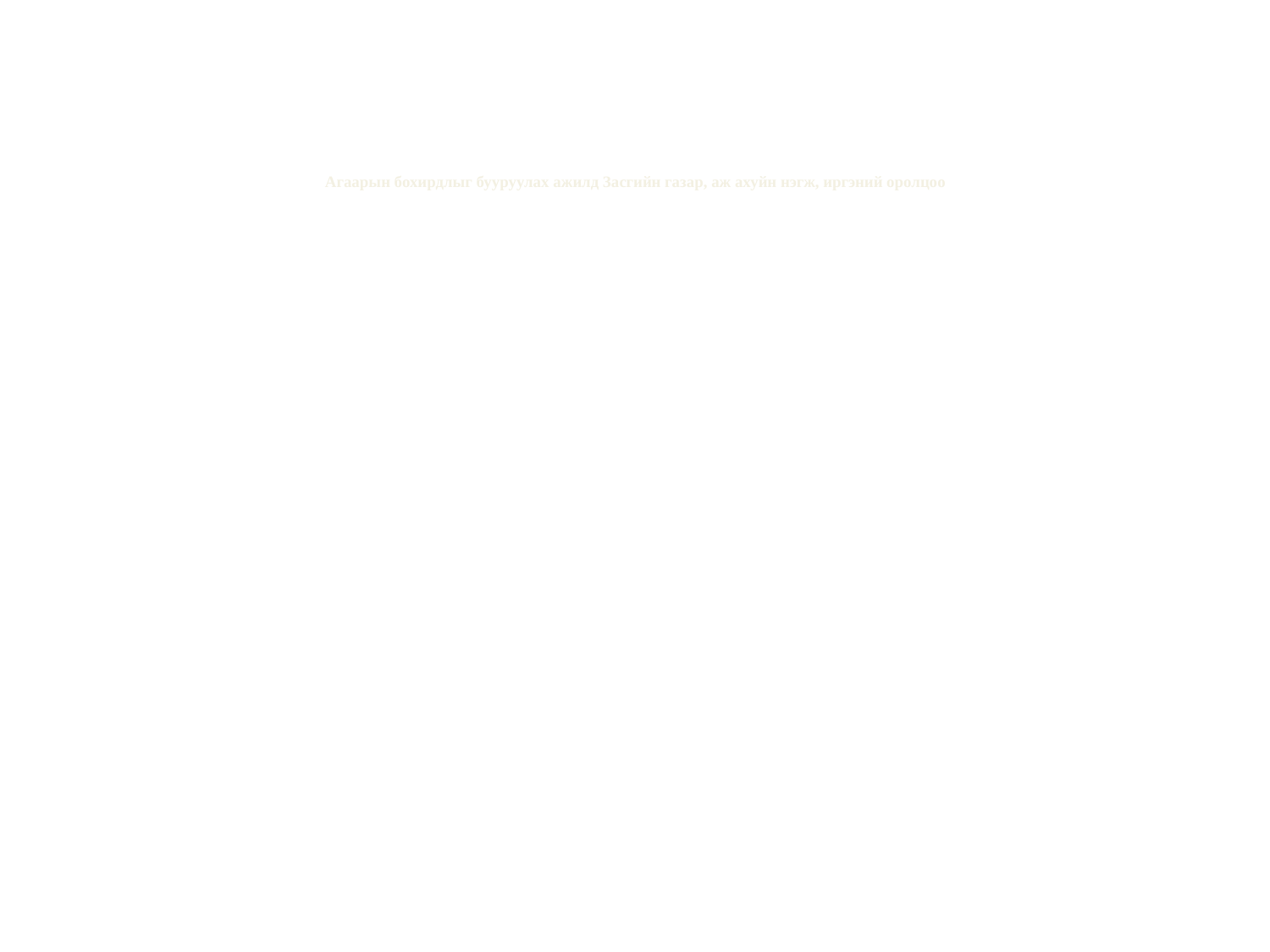

# Агаарын бохирдлыг бууруулах ажилд Засгийн газар, аж ахуйн нэгж, иргэний оролцоо